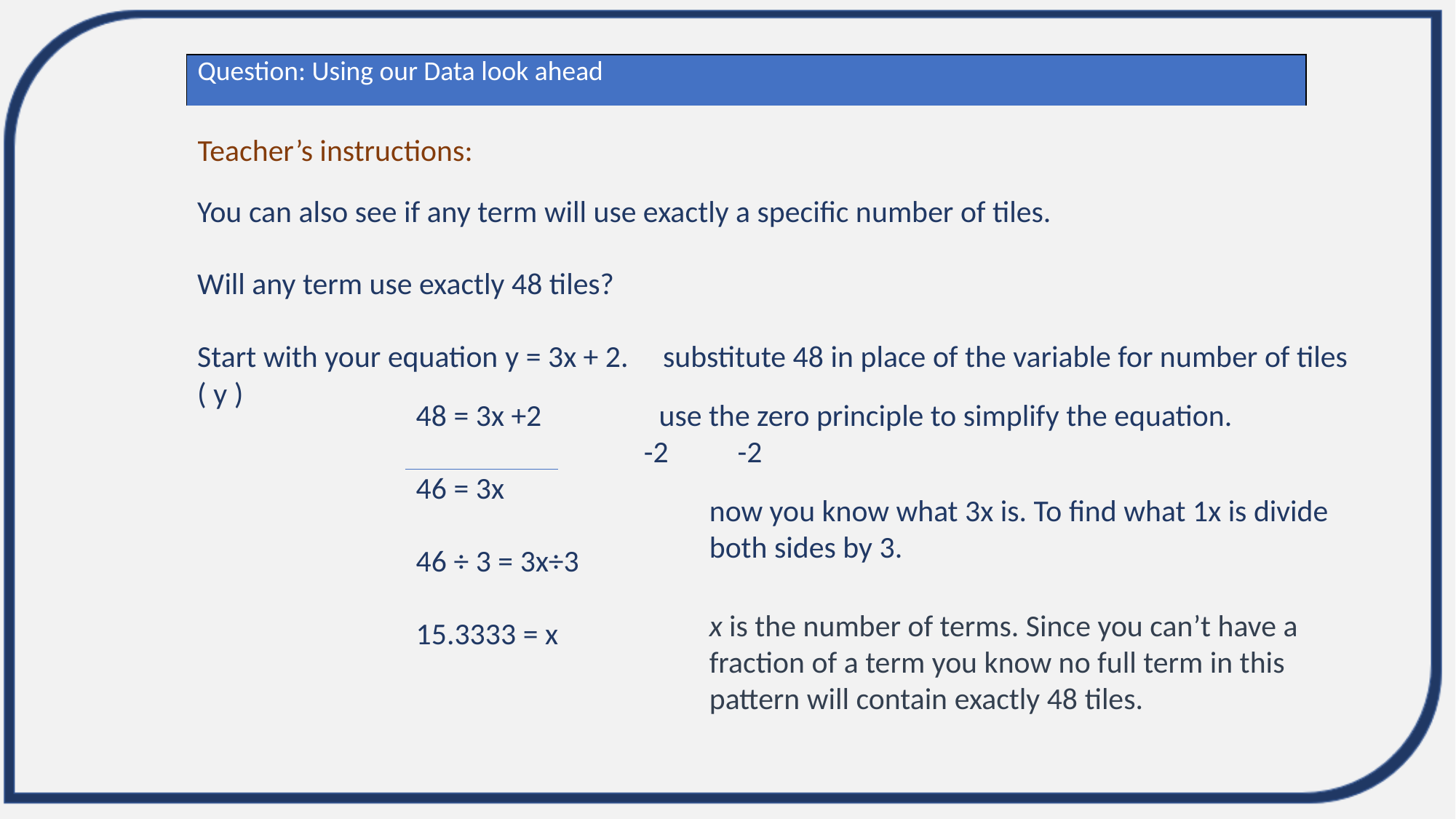

| Question: Using our Data look ahead |
| --- |
| Teacher’s instructions: |
|  |
You can also see if any term will use exactly a specific number of tiles.
Will any term use exactly 48 tiles?

Start with your equation y = 3x + 2.     substitute 48 in place of the variable for number of tiles ( y )
48 = 3x +2                 use the zero principle to simplify the equation.                                     -2          -2
46 = 3x

46 ÷ 3 = 3x÷3

15.3333 = x
now you know what 3x is. To find what 1x is divide both sides by 3.
x is the number of terms. Since you can’t have a fraction of a term you know no full term in this pattern will contain exactly 48 tiles.